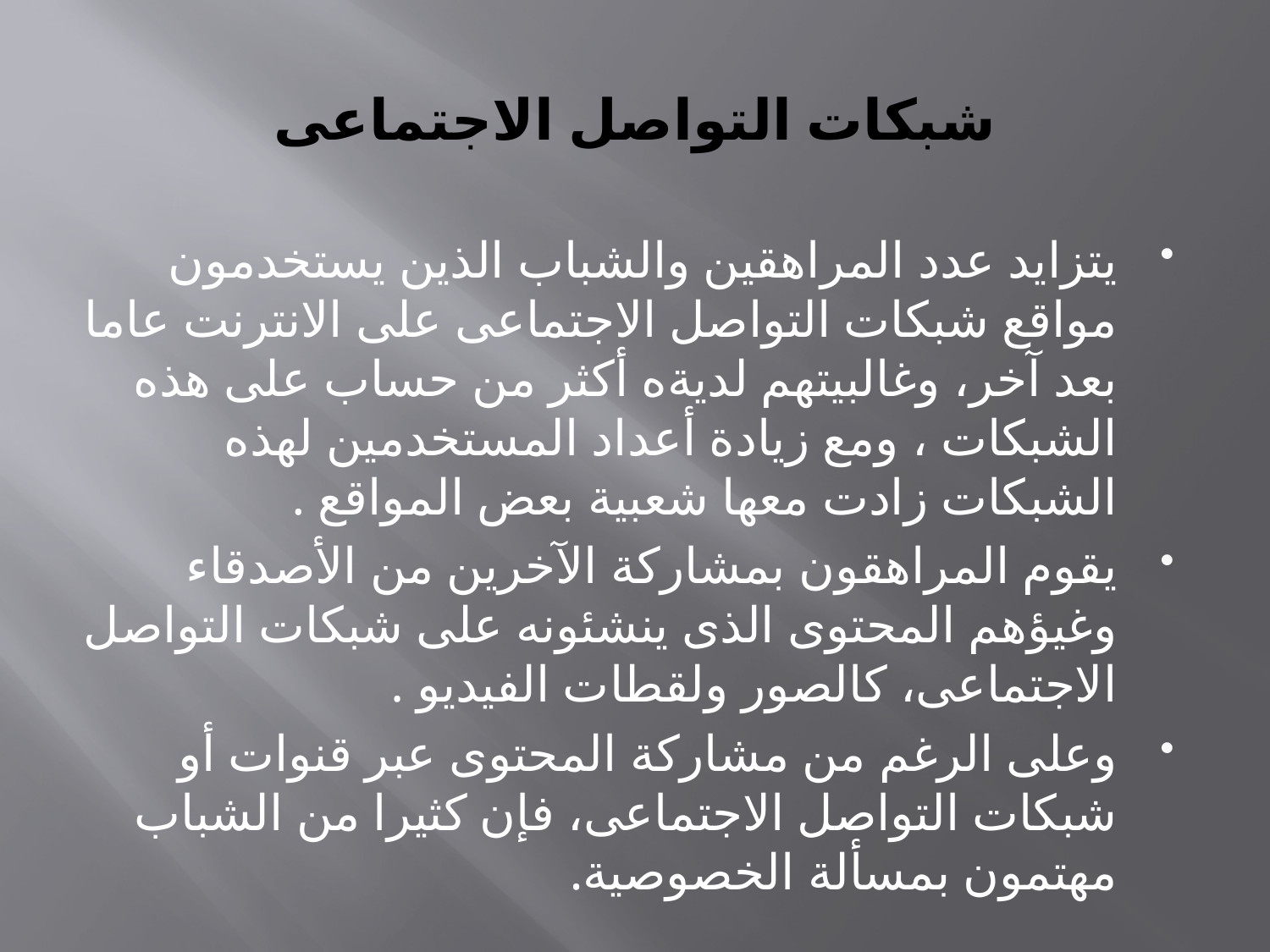

# شبكات التواصل الاجتماعى
يتزايد عدد المراهقين والشباب الذين يستخدمون مواقع شبكات التواصل الاجتماعى على الانترنت عاما بعد آخر، وغالبيتهم لديةه أكثر من حساب على هذه الشبكات ، ومع زيادة أعداد المستخدمين لهذه الشبكات زادت معها شعبية بعض المواقع .
يقوم المراهقون بمشاركة الآخرين من الأصدقاء وغيؤهم المحتوى الذى ينشئونه على شبكات التواصل الاجتماعى، كالصور ولقطات الفيديو .
وعلى الرغم من مشاركة المحتوى عبر قنوات أو شبكات التواصل الاجتماعى، فإن كثيرا من الشباب مهتمون بمسألة الخصوصية.